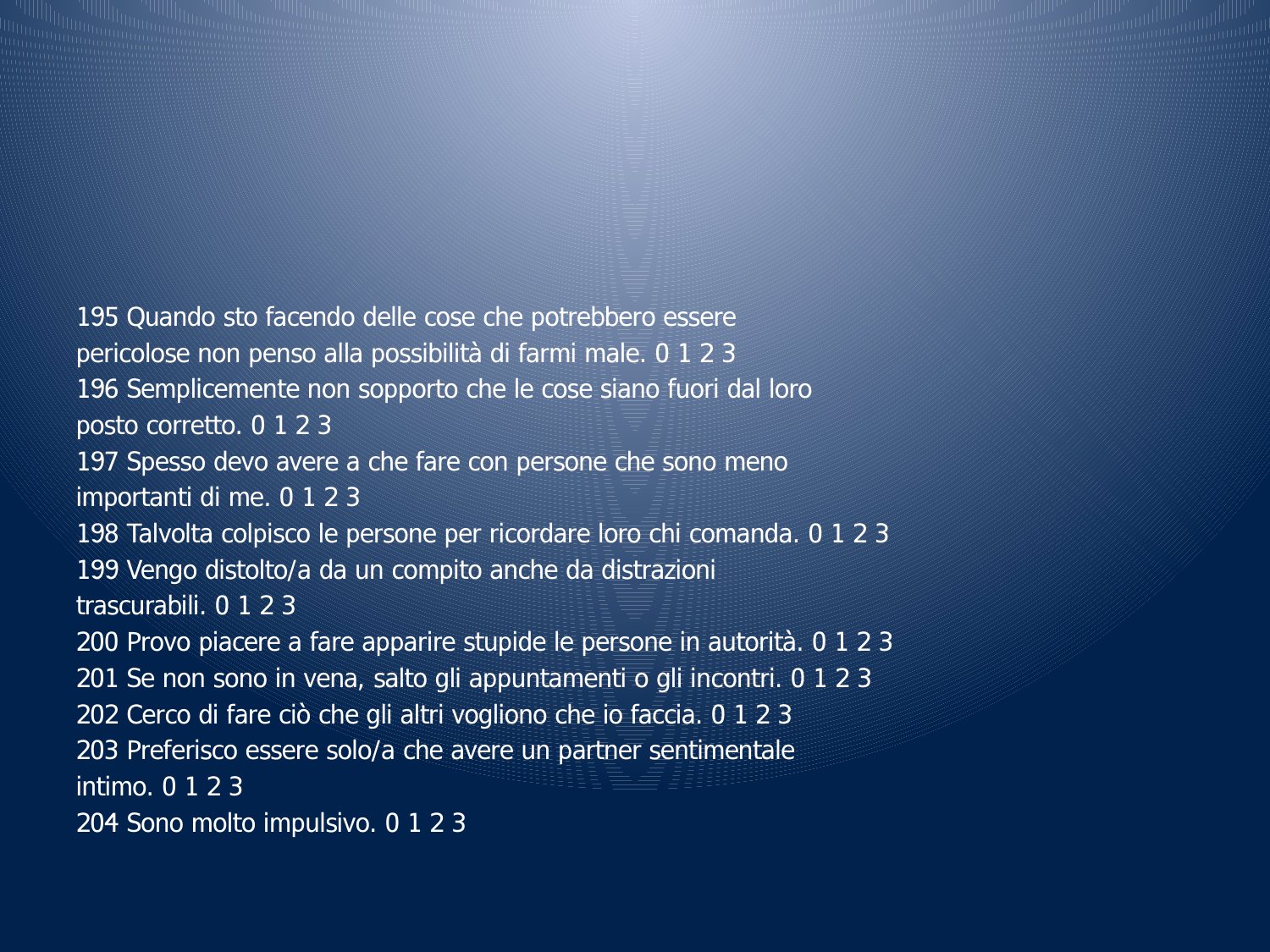

#

195 Quando sto facendo delle cose che potrebbero essere
pericolose non penso alla possibilità di farmi male. 0 1 2 3
196 Semplicemente non sopporto che le cose siano fuori dal loro
posto corretto. 0 1 2 3
197 Spesso devo avere a che fare con persone che sono meno
importanti di me. 0 1 2 3
198 Talvolta colpisco le persone per ricordare loro chi comanda. 0 1 2 3
199 Vengo distolto/a da un compito anche da distrazioni
trascurabili. 0 1 2 3
200 Provo piacere a fare apparire stupide le persone in autorità. 0 1 2 3
201 Se non sono in vena, salto gli appuntamenti o gli incontri. 0 1 2 3
202 Cerco di fare ciò che gli altri vogliono che io faccia. 0 1 2 3
203 Preferisco essere solo/a che avere un partner sentimentale
intimo. 0 1 2 3
204 Sono molto impulsivo. 0 1 2 3